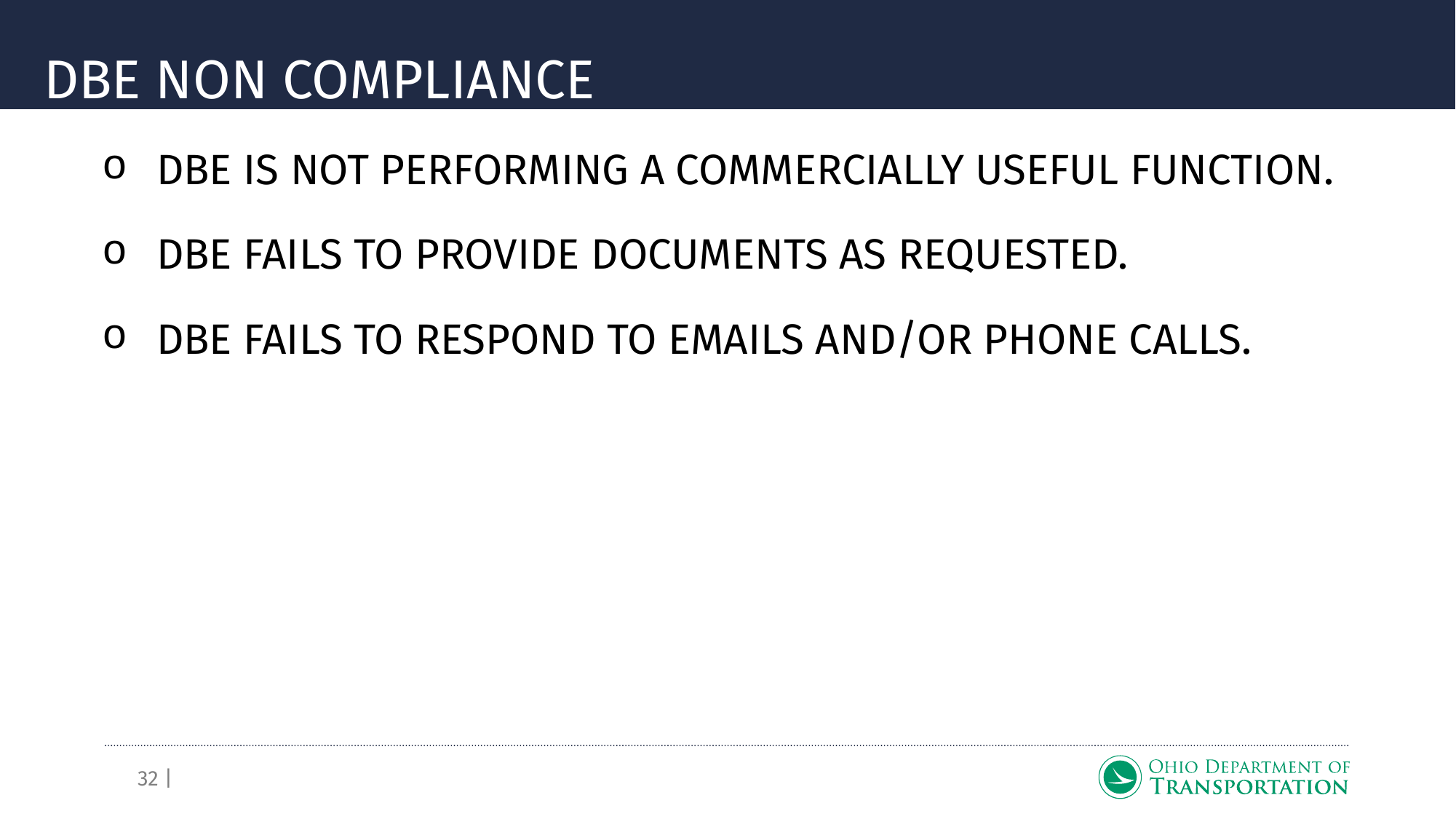

# DBE NON COMPLIANCE
DBE IS NOT PERFORMING A COMMERCIALLY USEFUL FUNCTION.
DBE FAILS TO PROVIDE DOCUMENTS AS REQUESTED.
DBE FAILS TO RESPOND TO EMAILS AND/OR PHONE CALLS.